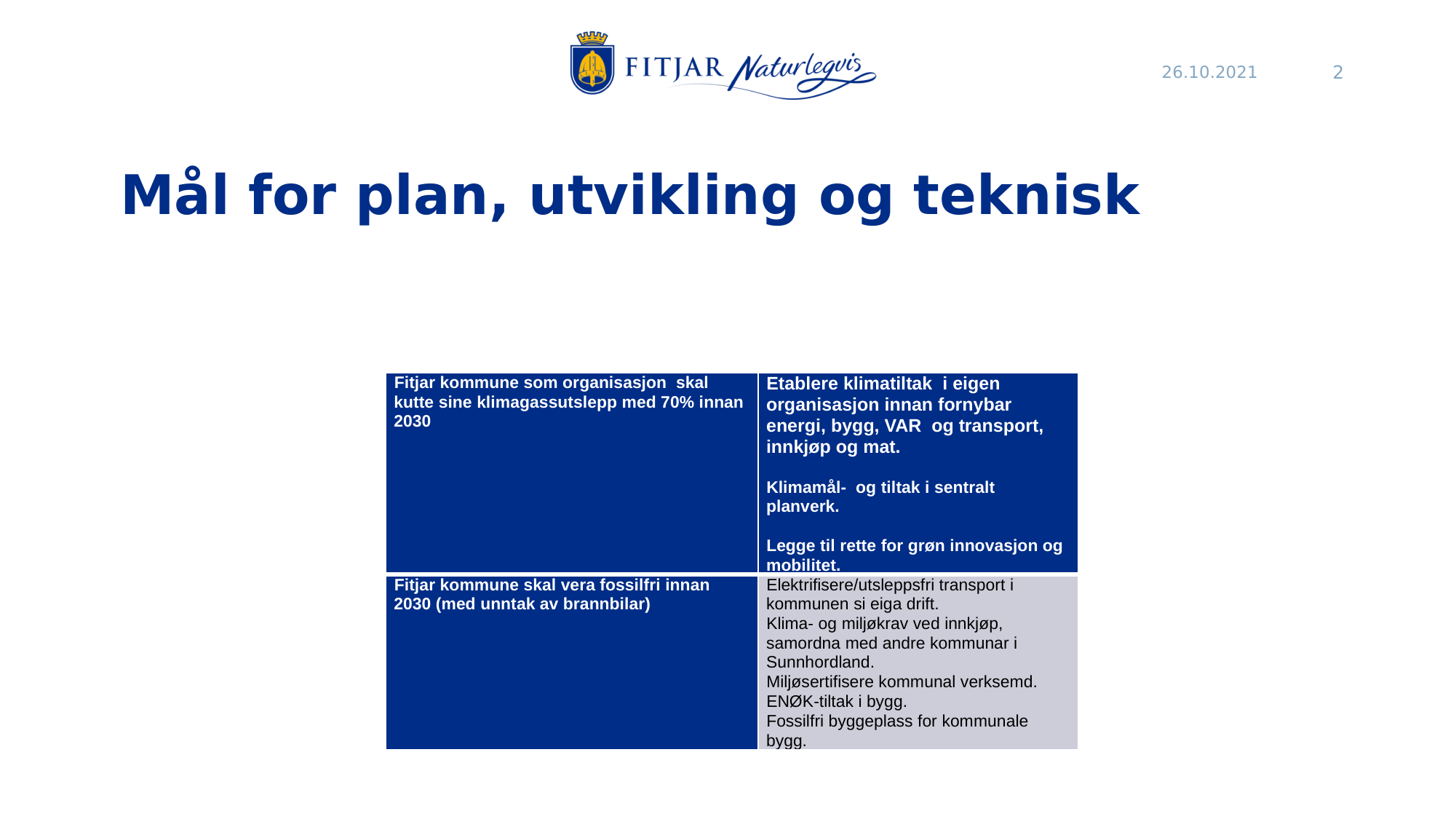

26.10.2021
2
# Mål for plan, utvikling og teknisk
| Fitjar kommune som organisasjon skal kutte sine klimagassutslepp med 70% innan 2030 | Etablere klimatiltak i eigen organisasjon innan fornybar energi, bygg, VAR og transport, innkjøp og mat. Klimamål- og tiltak i sentralt planverk. Legge til rette for grøn innovasjon og mobilitet. |
| --- | --- |
| Fitjar kommune skal vera fossilfri innan 2030 (med unntak av brannbilar) | Elektrifisere/utsleppsfri transport i kommunen si eiga drift. Klima- og miljøkrav ved innkjøp, samordna med andre kommunar i Sunnhordland. Miljøsertifisere kommunal verksemd. ENØK-tiltak i bygg. Fossilfri byggeplass for kommunale bygg. |